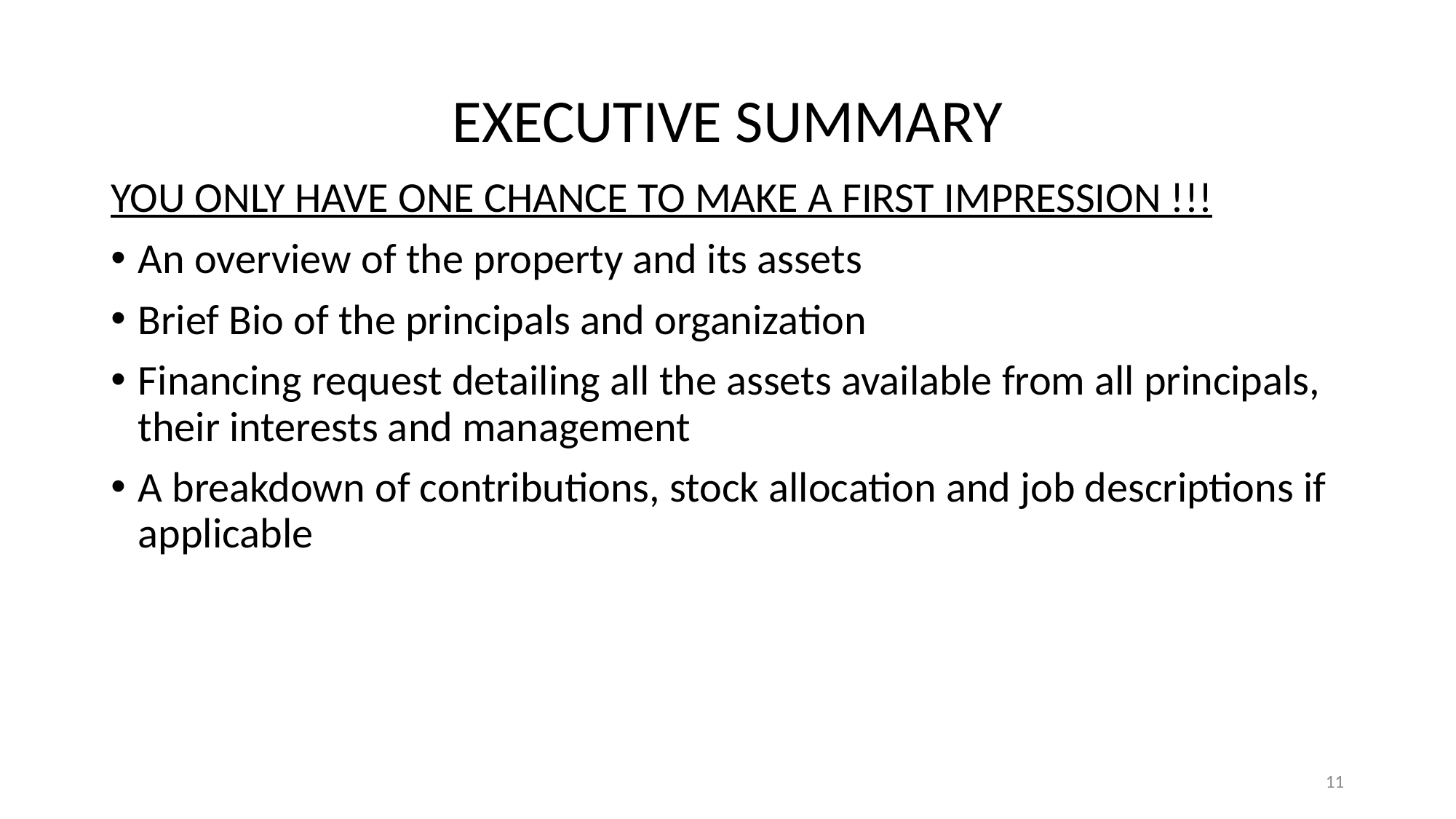

# EXECUTIVE SUMMARY
YOU ONLY HAVE ONE CHANCE TO MAKE A FIRST IMPRESSION !!!
An overview of the property and its assets
Brief Bio of the principals and organization
Financing request detailing all the assets available from all principals, their interests and management
A breakdown of contributions, stock allocation and job descriptions if applicable

11